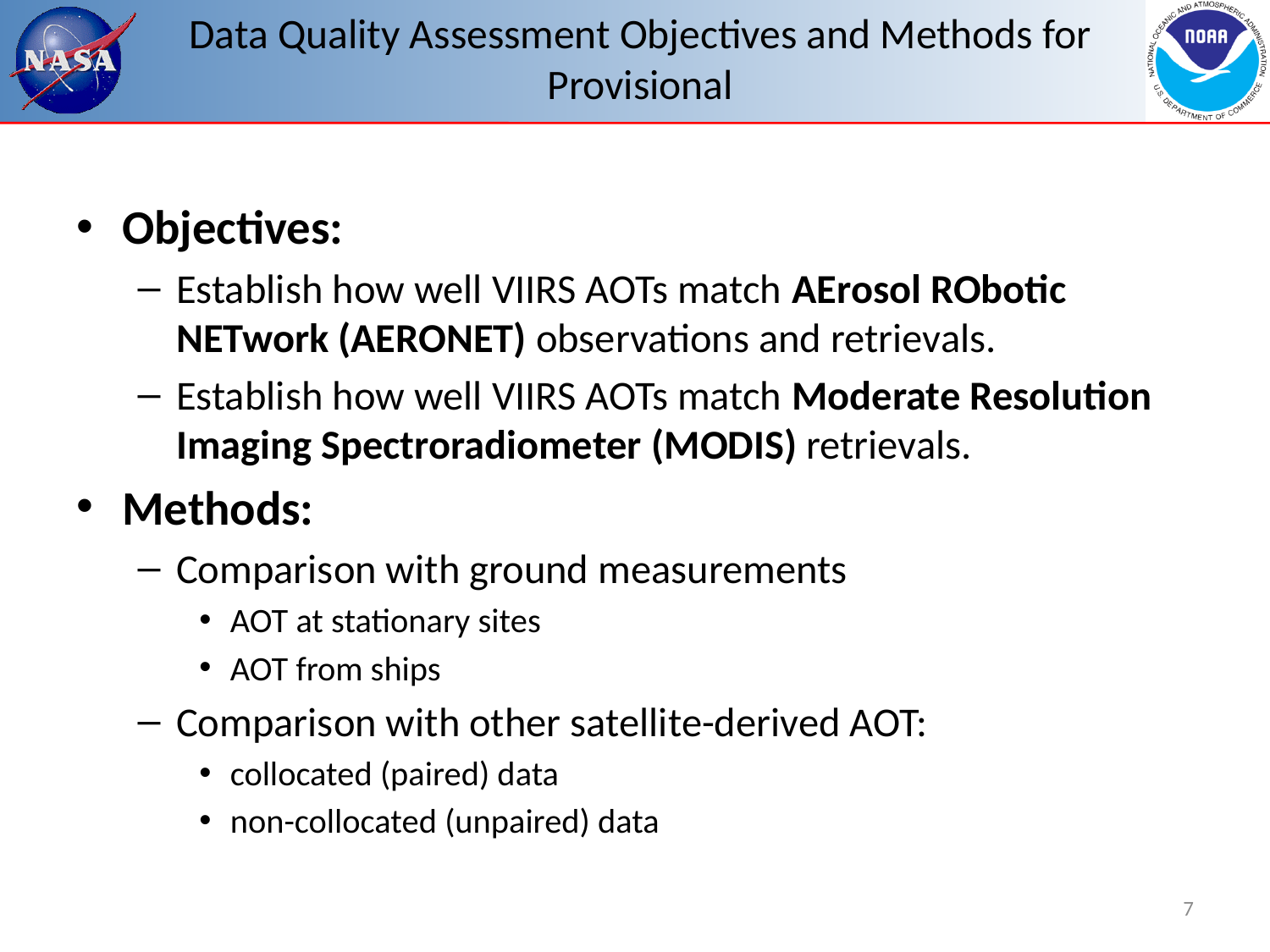

# Data Quality Assessment Objectives and Methods for Provisional
Objectives:
Establish how well VIIRS AOTs match AErosol RObotic NETwork (AERONET) observations and retrievals.
Establish how well VIIRS AOTs match Moderate Resolution Imaging Spectroradiometer (MODIS) retrievals.
Methods:
Comparison with ground measurements
AOT at stationary sites
AOT from ships
Comparison with other satellite-derived AOT:
collocated (paired) data
non-collocated (unpaired) data

7